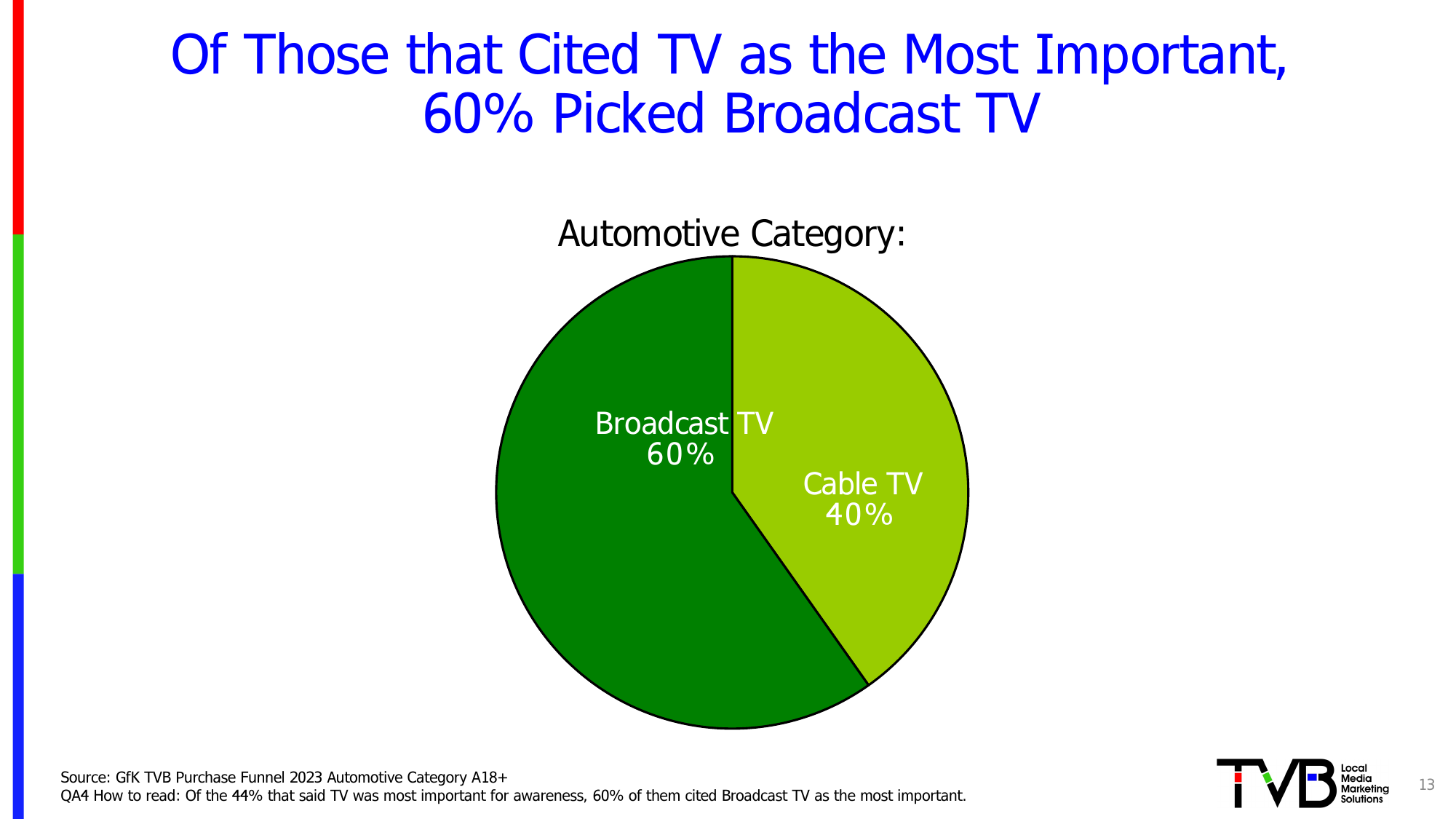

# Of Those that Cited TV as the Most Important, 60% Picked Broadcast TV

### Chart: Automotive Category:

| Category | All 6 Categories |
|---|---|
| Cable TV | 0.402 |
| Broadcast TV | 0.598 |
13
Source: GfK TVB Purchase Funnel 2023 Automotive Category A18+
QA4 How to read: Of the 44% that said TV was most important for awareness, 60% of them cited Broadcast TV as the most important.